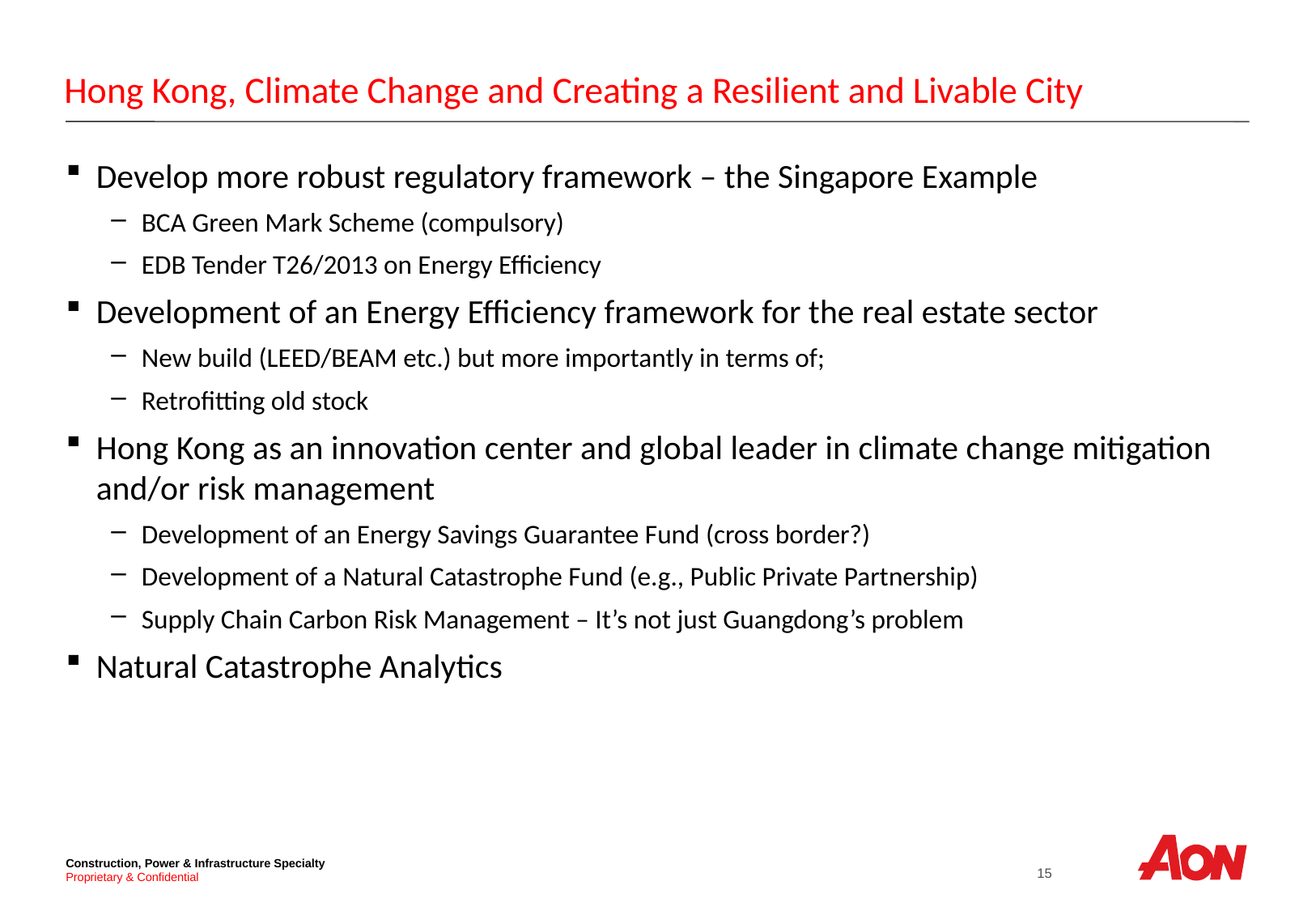

# Hong Kong, Climate Change and Creating a Resilient and Livable City
Develop more robust regulatory framework – the Singapore Example
BCA Green Mark Scheme (compulsory)
EDB Tender T26/2013 on Energy Efficiency
Development of an Energy Efficiency framework for the real estate sector
New build (LEED/BEAM etc.) but more importantly in terms of;
Retrofitting old stock
Hong Kong as an innovation center and global leader in climate change mitigation and/or risk management
Development of an Energy Savings Guarantee Fund (cross border?)
Development of a Natural Catastrophe Fund (e.g., Public Private Partnership)
Supply Chain Carbon Risk Management – It’s not just Guangdong’s problem
Natural Catastrophe Analytics

15